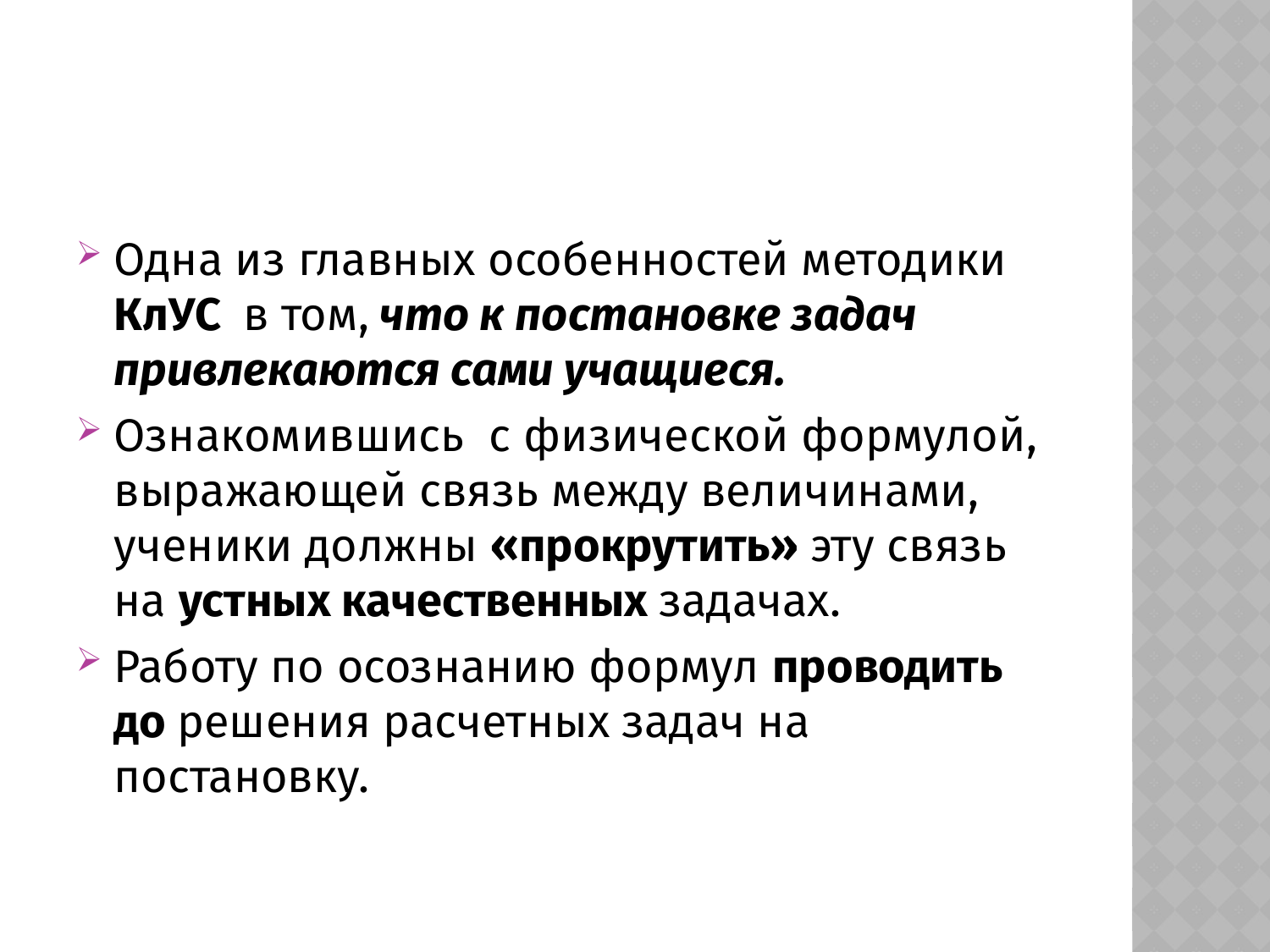

#
Одна из главных особенностей методики КлУС  в том, что к постановке задач привлекаются сами учащиеся.
Ознакомившись  с физической формулой, выражающей связь между величинами, ученики должны «прокрутить» эту связь на устных качественных задачах.
Работу по осознанию формул проводить до решения расчетных задач на постановку.